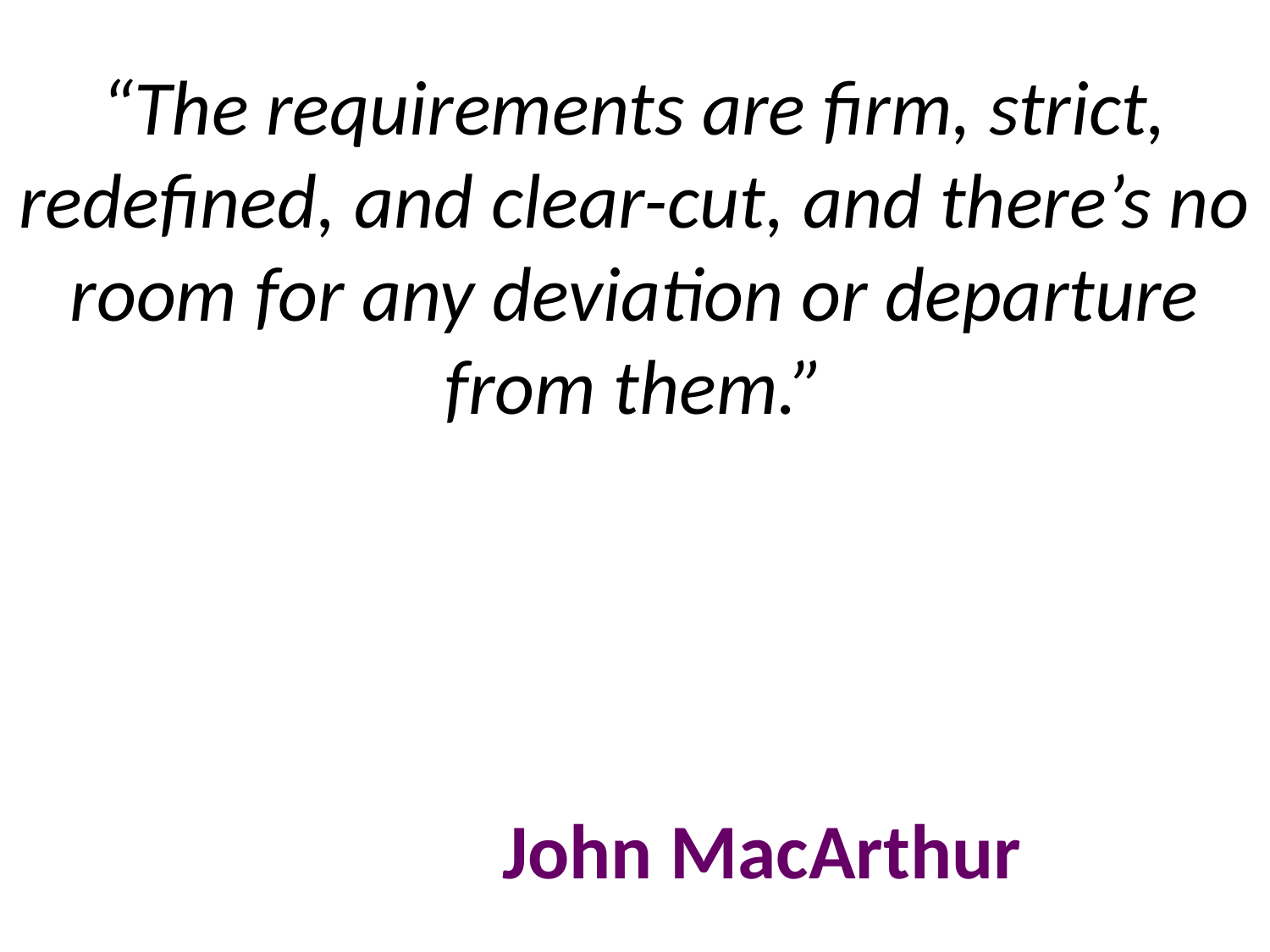

# “The requirements are firm, strict, redefined, and clear-cut, and there’s no room for any deviation or departure from them.” John MacArthur